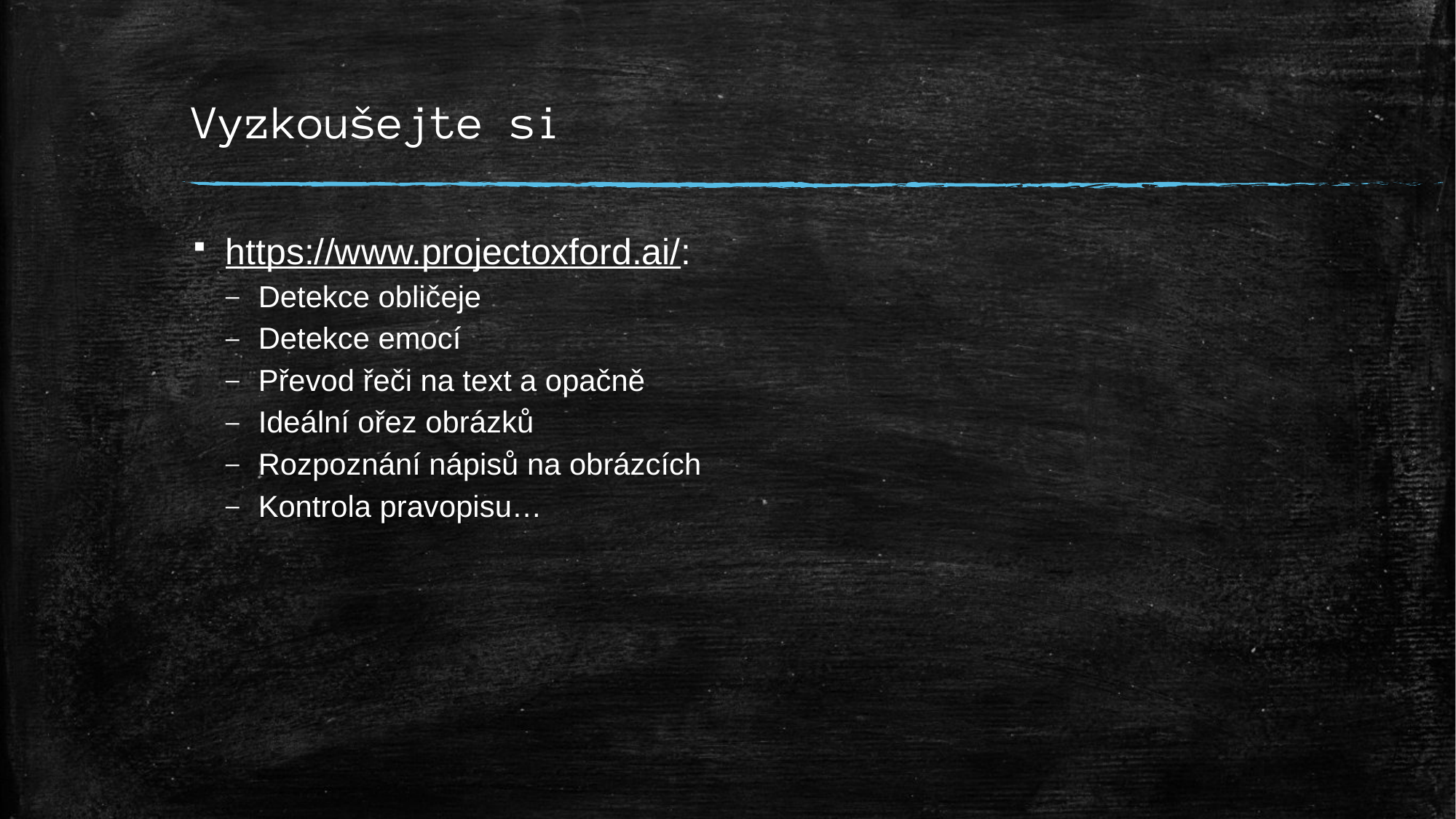

# Vyzkoušejte si
https://www.projectoxford.ai/:
Detekce obličeje
Detekce emocí
Převod řeči na text a opačně
Ideální ořez obrázků
Rozpoznání nápisů na obrázcích
Kontrola pravopisu…